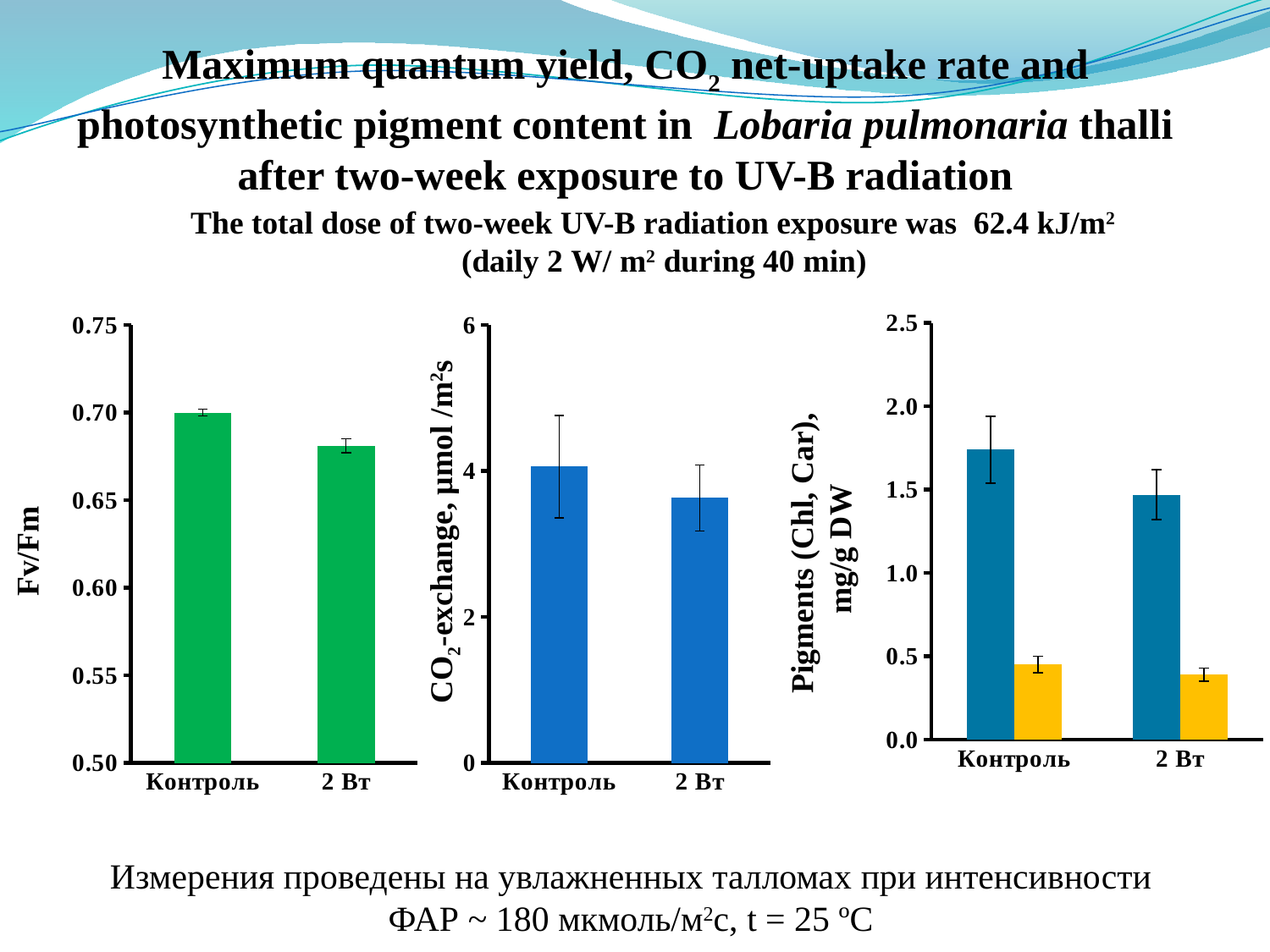

Maximum quantum yield, СО2 net-uptake rate and photosynthetic pigment content in  Lobaria pulmonaria thalli after two-week exposure to UV-B radiation
The total dose of two-week UV-B radiation exposure was  62.4 kJ/m2
 (daily 2 W/ m2 during 40 min)

### Chart

| Category |  |
|---|---|
| Контроль | 0.7000000000000013 |
| 2 Вт | 0.681 |

### Chart

| Category |  |
|---|---|
| Контроль | 4.06 |
| 2 Вт | 3.63 |

### Chart

| Category |  |  |
|---|---|---|
| Контроль | 1.74 | 0.45 |
| 2 Вт | 1.47 | 0.3900000000000022 |
Pigments (Chl, Car),
mg/g DW
СО2-exchange, µmol /m2s
Fv/Fm
Измерения проведены на увлажненных талломах при интенсивности
ФАР ~ 180 мкмоль/м2с, t = 25 ºC
Control  – k, 1 and 2 – UV-В radiation: 1 W/m2 during 80 min and
 2 W m2 during 40 min (cumulative dose for 2 weeks - 62.4 кJ/m2 )